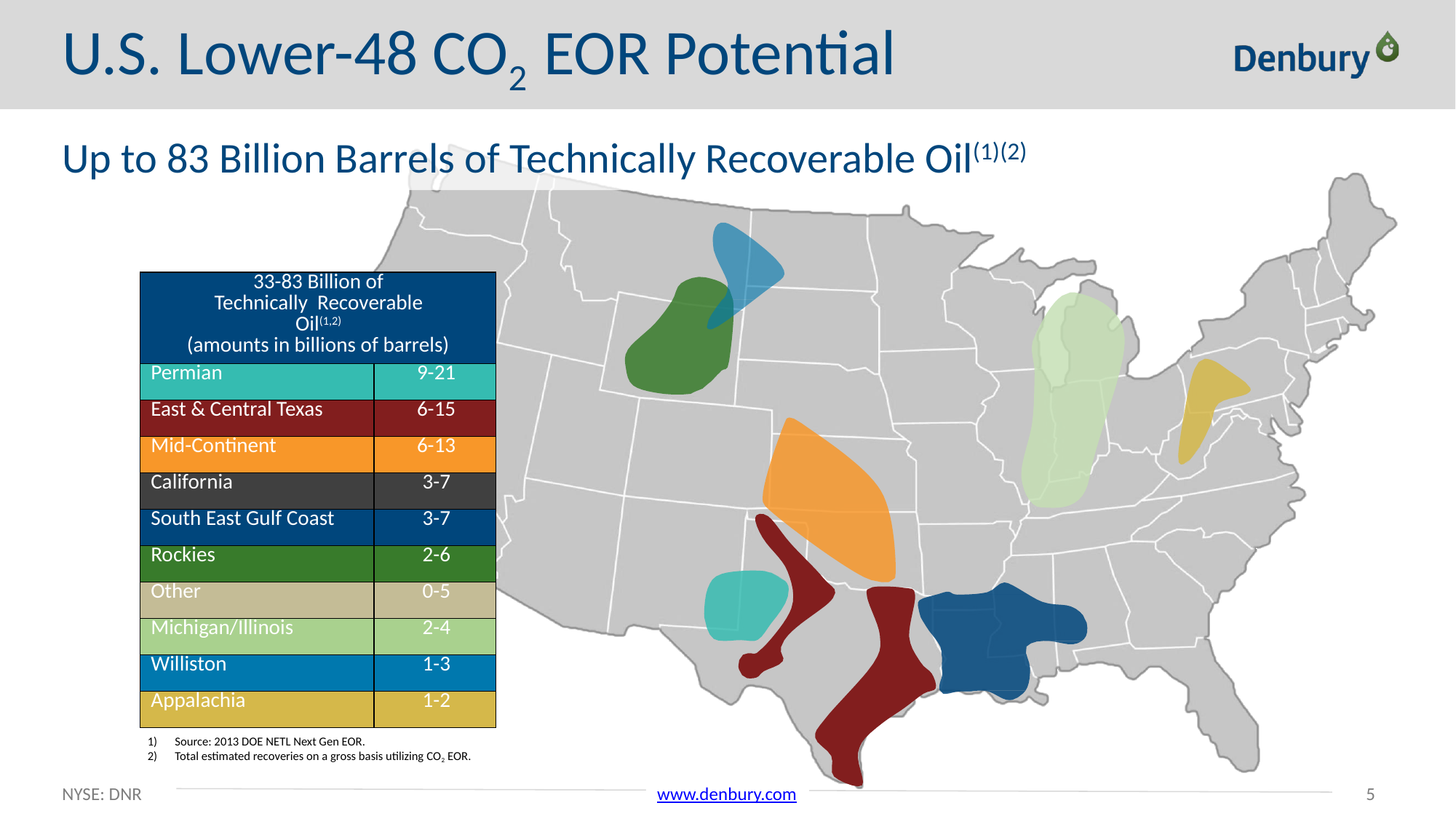

# U.S. Lower-48 CO2  EOR Potential

Up to 83 Billion Barrels of Technically Recoverable Oil(1)(2)

| 33-83 Billion of Technically Recoverable Oil(1,2) (amounts in billions of barrels) |  |
| --- | --- |
| Permian | 9-21 |
| East & Central Texas | 6-15 |
| Mid-Continent | 6-13 |
| California | 3-7 |
| South East Gulf Coast | 3-7 |
| Rockies | 2-6 |
| Other | 0-5 |
| Michigan/Illinois | 2-4 |
| Williston | 1-3 |
| Appalachia | 1-2 |

Source: 2013 DOE NETL Next Gen EOR.
Total estimated recoveries on a gross basis utilizing CO2  EOR.

NYSE: DNR
5
www.denbury.com